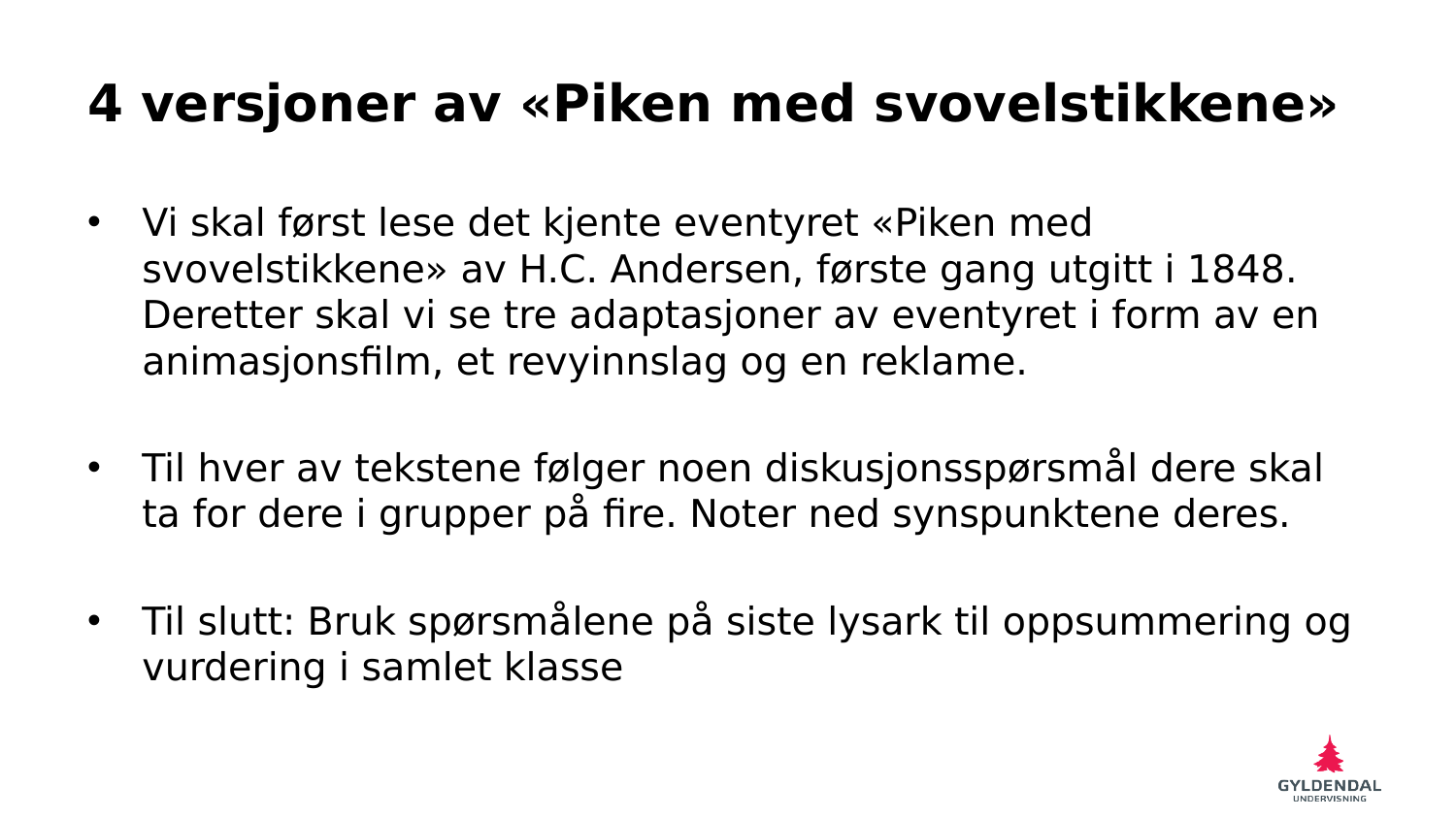

# 4 versjoner av «Piken med svovelstikkene»
Vi skal først lese det kjente eventyret «Piken med svovelstikkene» av H.C. Andersen, første gang utgitt i 1848. Deretter skal vi se tre adaptasjoner av eventyret i form av en animasjonsfilm, et revyinnslag og en reklame.

Til hver av tekstene følger noen diskusjonsspørsmål dere skal ta for dere i grupper på fire. Noter ned synspunktene deres.

Til slutt: Bruk spørsmålene på siste lysark til oppsummering og vurdering i samlet klasse